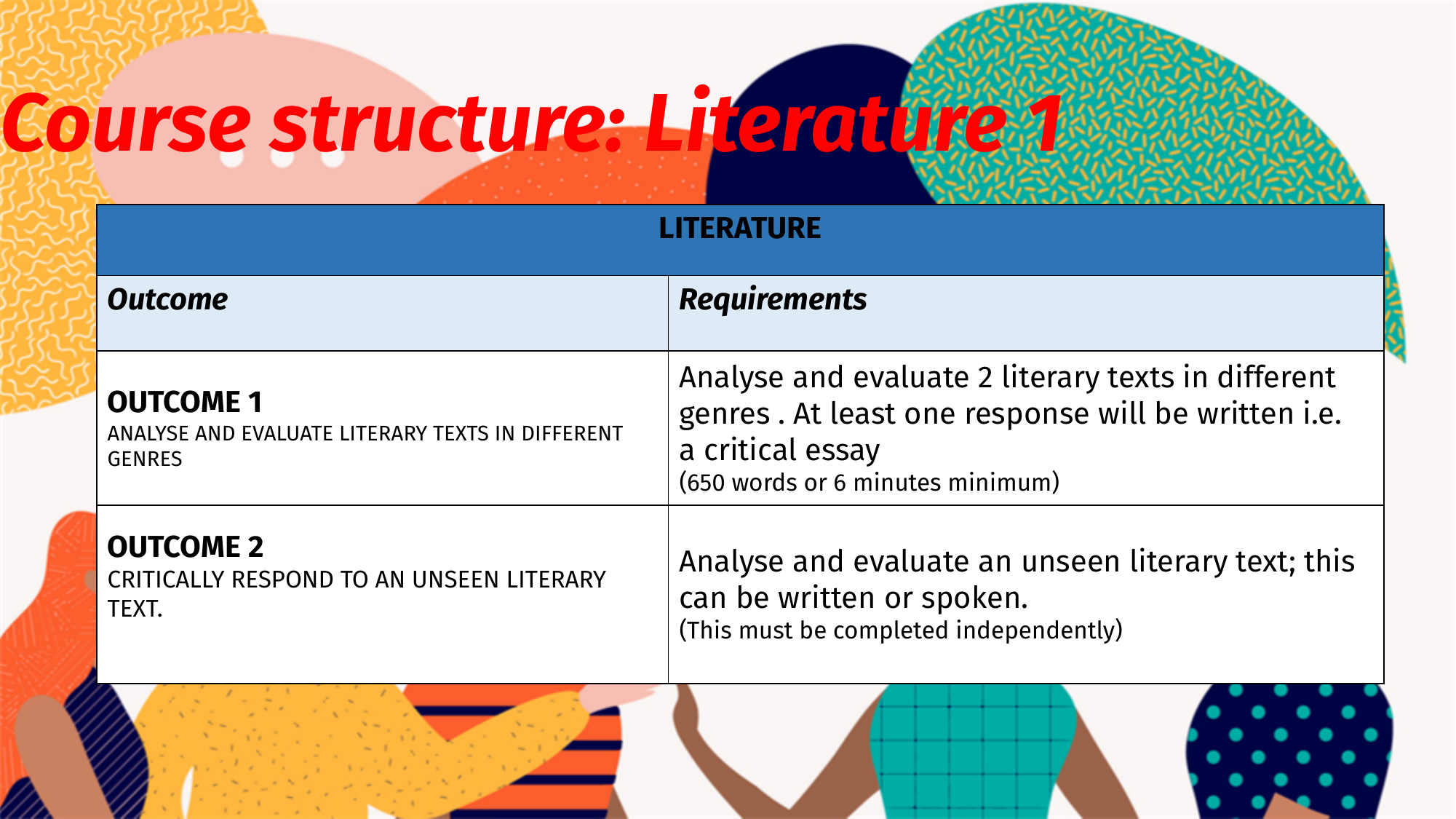

# Course structure: Literature 1
| LITERATURE |  |
| --- | --- |
| Outcome | Requirements |
| OUTCOME 1 ANALYSE AND EVALUATE LITERARY TEXTS IN DIFFERENT GENRES | Analyse and evaluate 2 literary texts in different genres . At least one response will be written i.e.  a critical essay (650 words or 6 minutes minimum) |
| OUTCOME 2 CRITICALLY RESPOND TO AN UNSEEN LITERARY TEXT. | Analyse and evaluate an unseen literary text; this can be written or spoken. (This must be completed independently) |